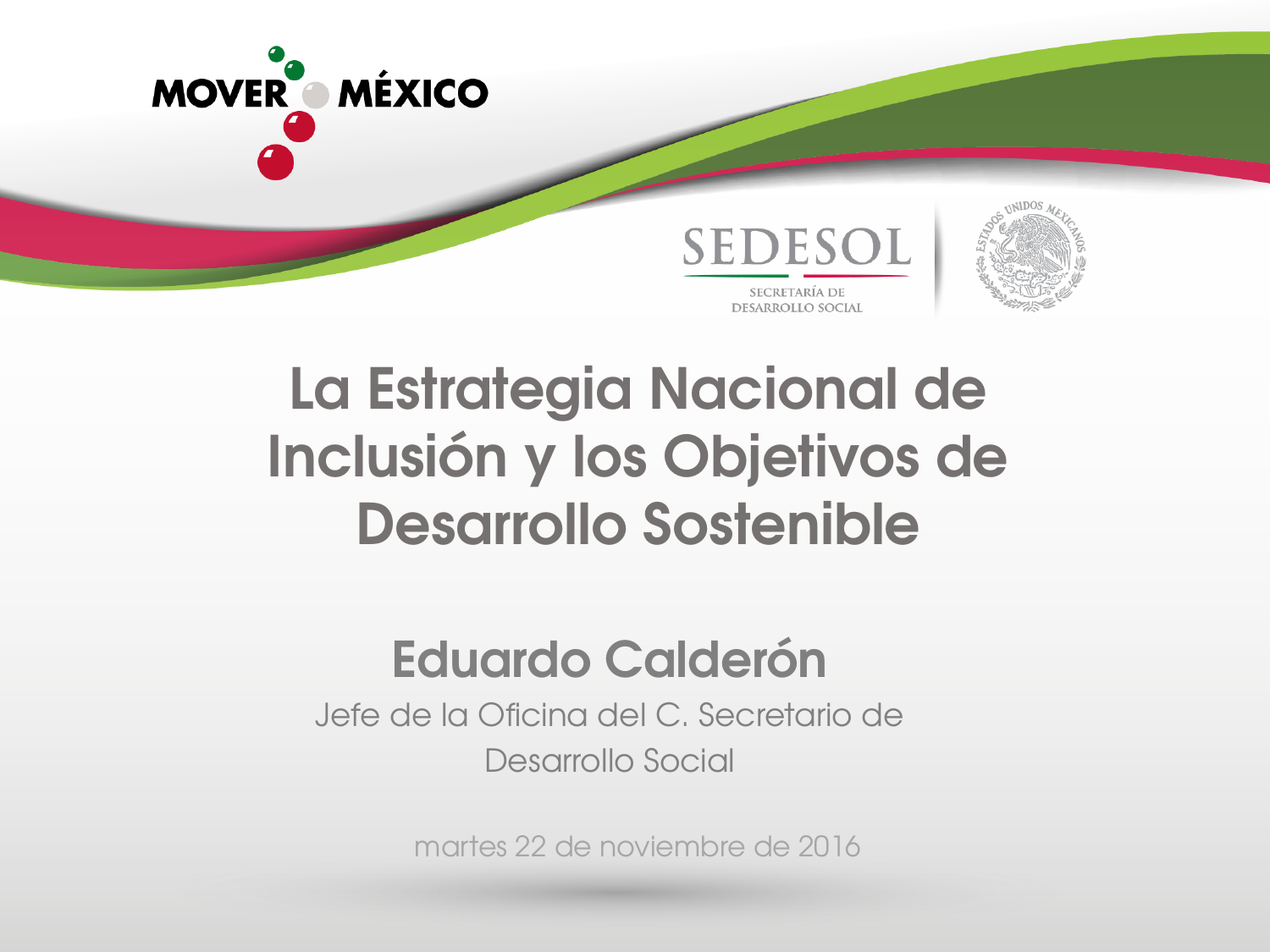

La Estrategia Nacional de Inclusión y los Objetivos de Desarrollo Sostenible
Eduardo Calderón
Jefe de la Oficina del C. Secretario de Desarrollo Social
martes 22 de noviembre de 2016